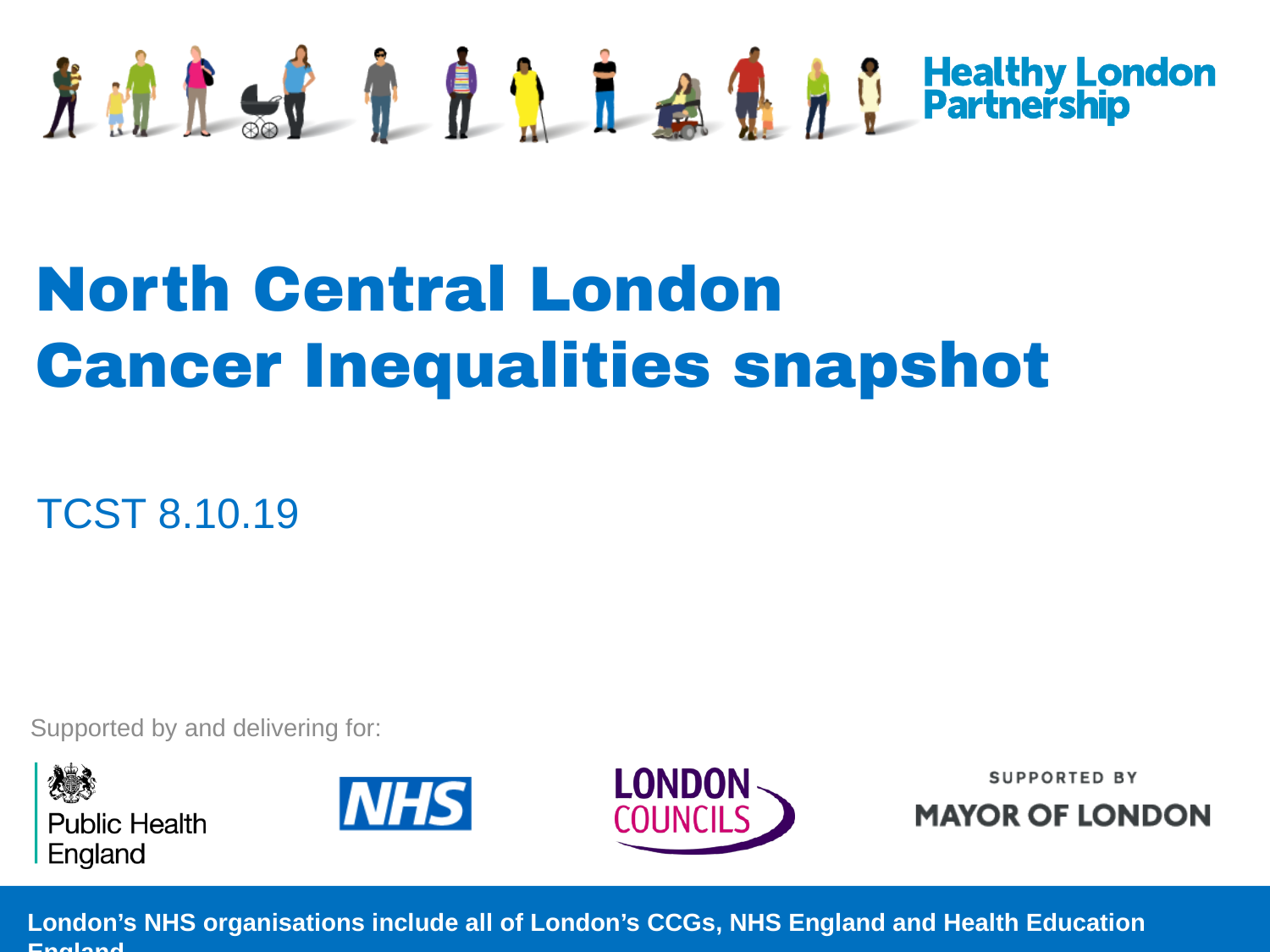

# North Central London Cancer Inequalities snapshot
TCST 8.10.19